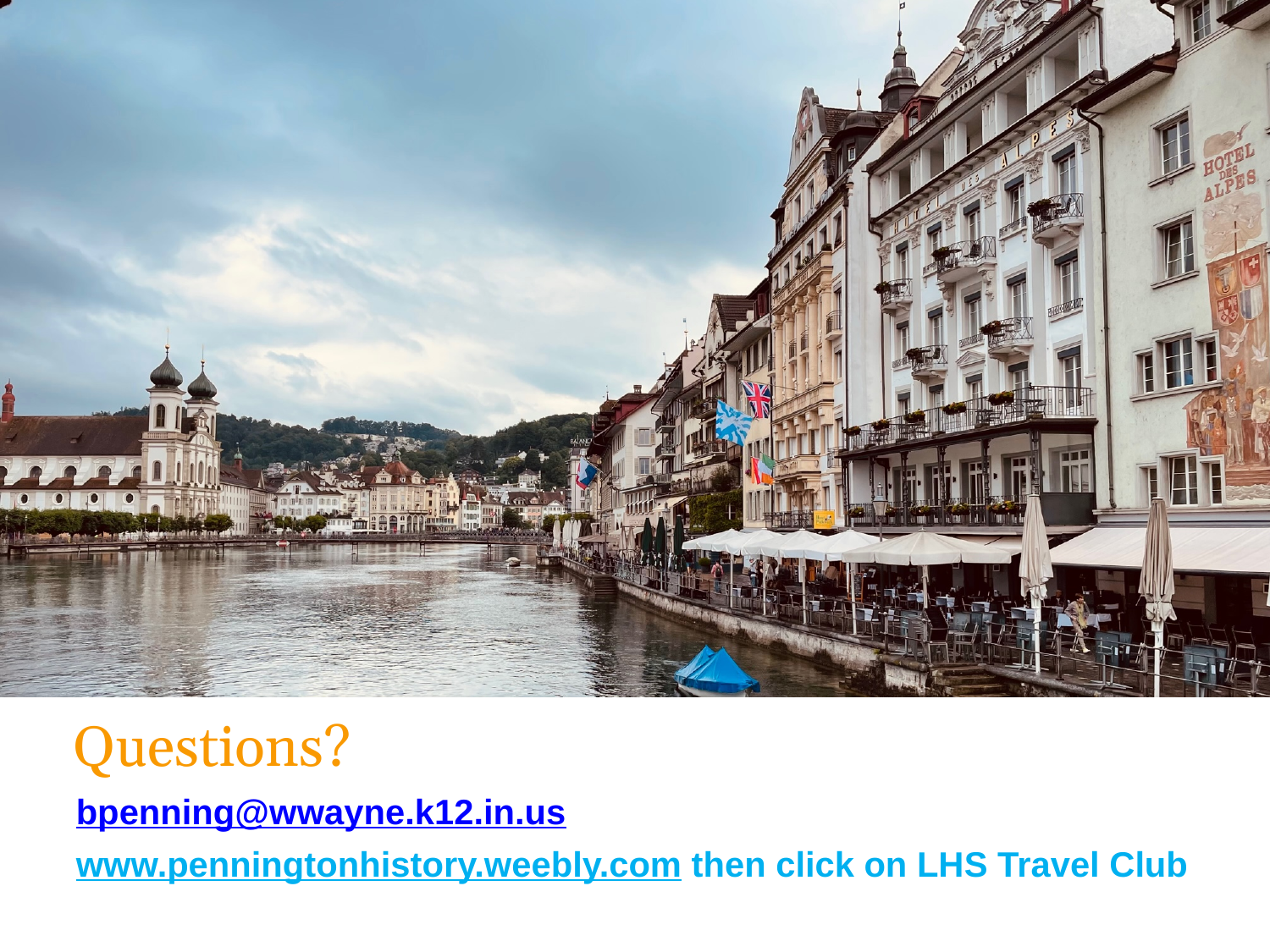

Switzerland & the Mediterranean
Questions?
bpenning@wwayne.k12.in.us
www.penningtonhistory.weebly.com then click on LHS Travel Club